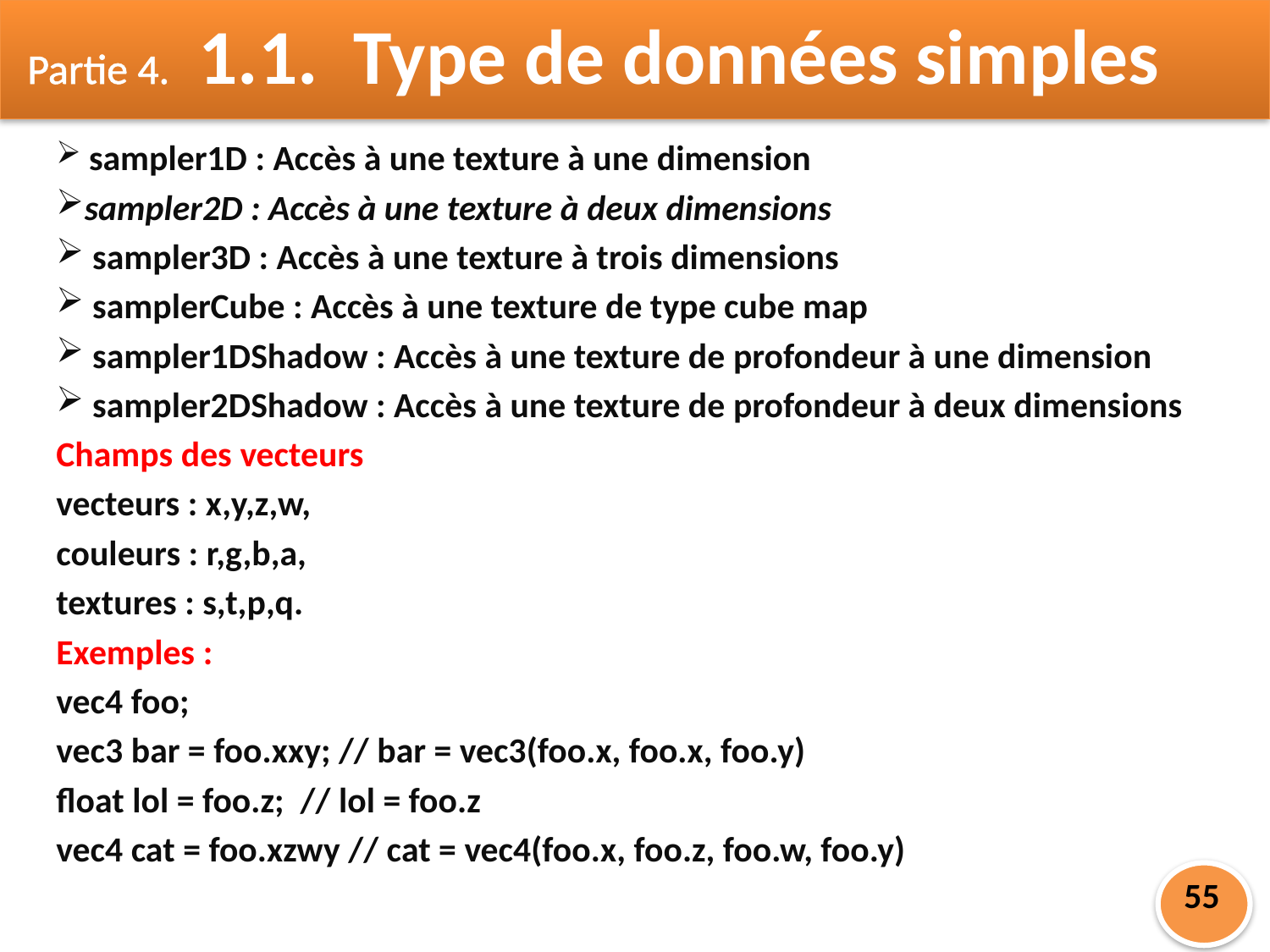

1.1.  Type de données simples
Partie 4.
 sampler1D : Accès à une texture à une dimension
sampler2D : Accès à une texture à deux dimensions
 sampler3D : Accès à une texture à trois dimensions
 samplerCube : Accès à une texture de type cube map
 sampler1DShadow : Accès à une texture de profondeur à une dimension
 sampler2DShadow : Accès à une texture de profondeur à deux dimensions
Champs des vecteurs
vecteurs : x,y,z,w,
couleurs : r,g,b,a,
textures : s,t,p,q.
Exemples :
vec4 foo;
vec3 bar = foo.xxy; // bar = vec3(foo.x, foo.x, foo.y)
float lol = foo.z;  // lol = foo.z
vec4 cat = foo.xzwy // cat = vec4(foo.x, foo.z, foo.w, foo.y)
55